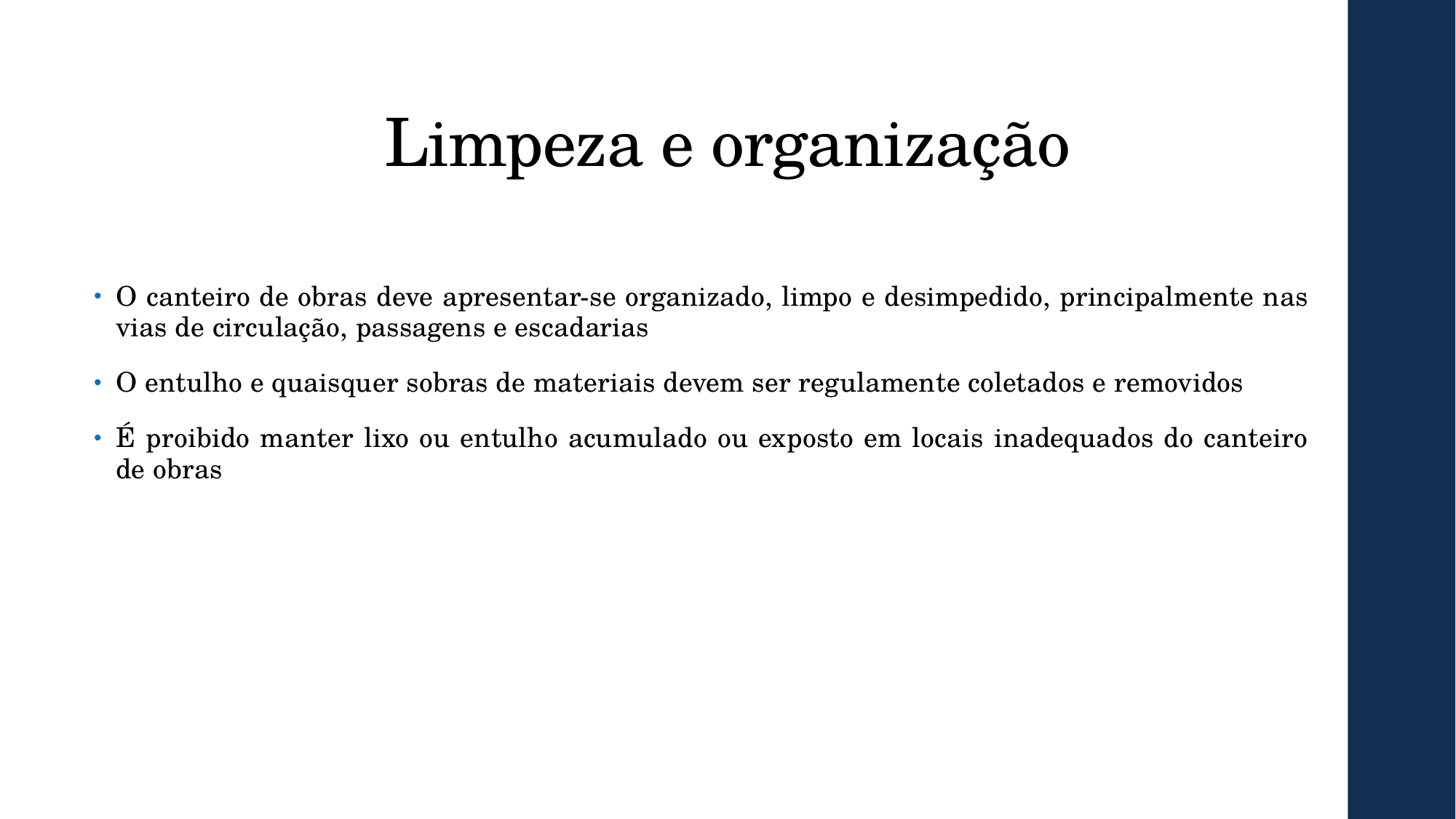

# Limpeza e organização

O canteiro de obras deve apresentar-se organizado, limpo e desimpedido, principalmente nas vias de circulação, passagens e escadarias
O entulho e quaisquer sobras de materiais devem ser regulamente coletados e removidos
É proibido manter lixo ou entulho acumulado ou exposto em locais inadequados do canteiro de obras